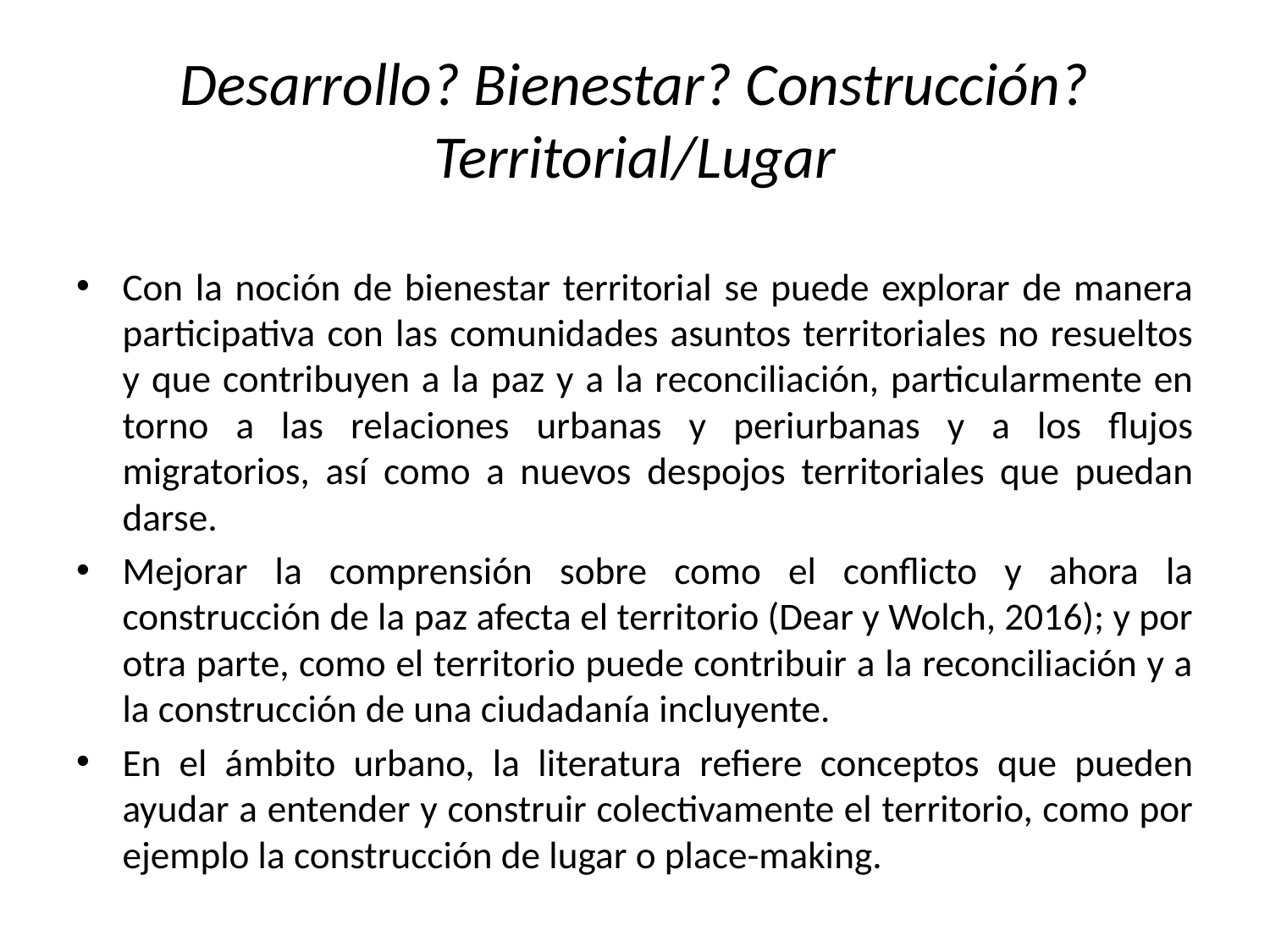

# Desarrollo? Bienestar? Construcción? Territorial/Lugar
Con la noción de bienestar territorial se puede explorar de manera participativa con las comunidades asuntos territoriales no resueltos y que contribuyen a la paz y a la reconciliación, particularmente en torno a las relaciones urbanas y periurbanas y a los flujos migratorios, así como a nuevos despojos territoriales que puedan darse.
Mejorar la comprensión sobre como el conflicto y ahora la construcción de la paz afecta el territorio (Dear y Wolch, 2016); y por otra parte, como el territorio puede contribuir a la reconciliación y a la construcción de una ciudadanía incluyente.
En el ámbito urbano, la literatura refiere conceptos que pueden ayudar a entender y construir colectivamente el territorio, como por ejemplo la construcción de lugar o place-making.